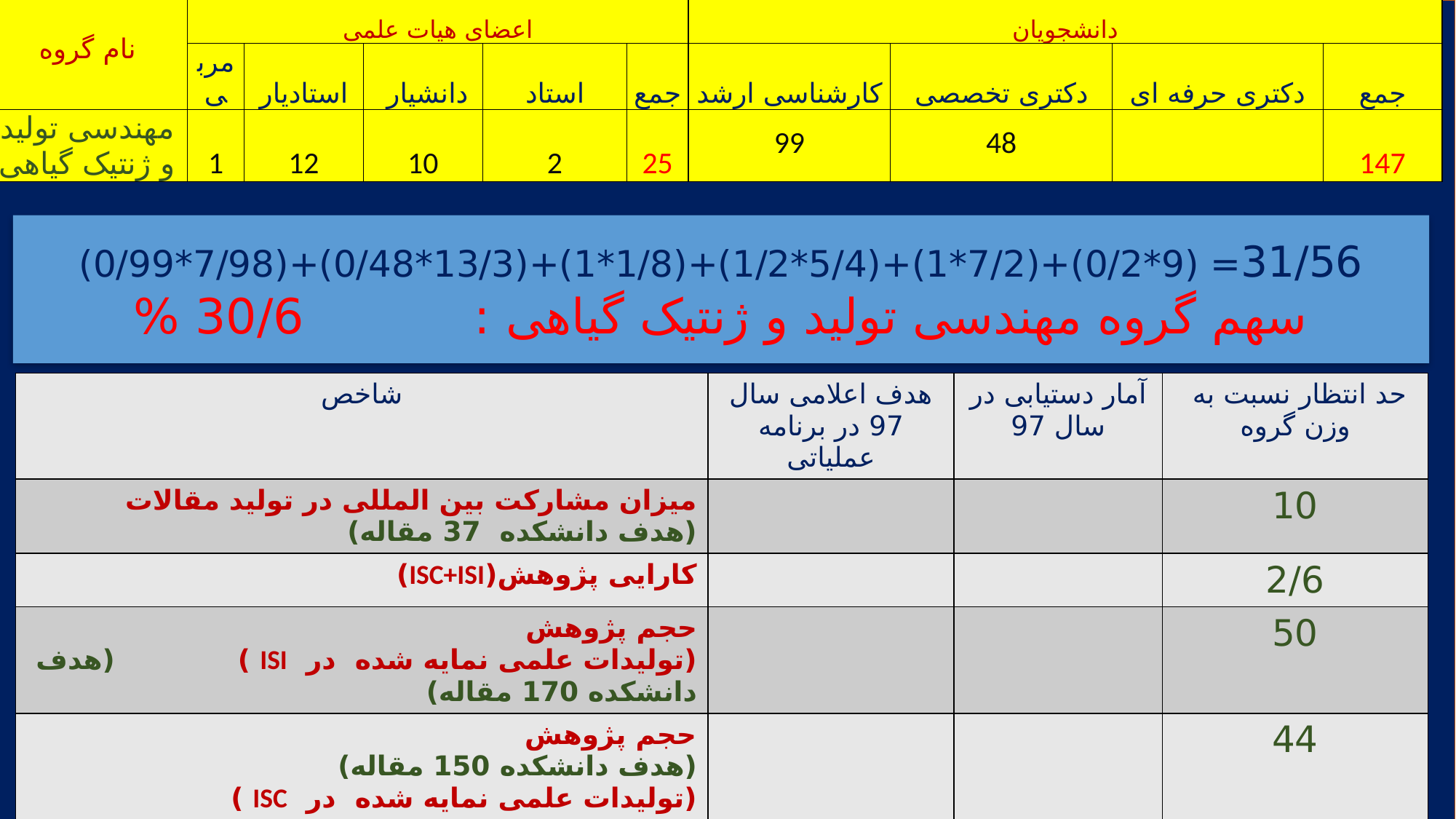

÷÷
| نام گروه | اعضای هیات علمی |  |  |  |  | دانشجویان |  |  |  |
| --- | --- | --- | --- | --- | --- | --- | --- | --- | --- |
|  | مربی | استادیار | دانشیار | استاد | جمع | کارشناسی ارشد | دکتری تخصصی | دکتری حرفه ای | جمع |
| مهندسی تولید و ژنتیک گیاهی | 1 | 12 | 10 | 2 | 25 | 99 | 48 |  | 147 |
31/56= (9*0/2)+(7/2*1)+(5/4*1/2)+(1/8*1)+(13/3*0/48)+(7/98*0/99)
سهم گروه مهندسی تولید و ژنتیک گیاهی :           30/6 %

| شاخص | هدف اعلامی سال 97 در برنامه عملیاتی | آمار دستیابی در سال 97 | حد انتظار نسبت به وزن گروه |
| --- | --- | --- | --- |
| میزان مشارکت بین المللی در تولید مقالات (هدف دانشکده 37 مقاله) |  |  | 10 |
| کارایی پژوهش(ISC+ISI) |  |  | 2/6 |
| حجم پژوهش (تولیدات علمی نمایه شده در ISI ) (هدف دانشکده 170 مقاله) |  |  | 50 |
| حجم پژوهش (هدف دانشکده 150 مقاله) (تولیدات علمی نمایه شده در ISC ) |  |  | 44 |
| تعداد طرح و قراردادهای تحقیقاتی (هدف دانشکده 11 طرح) |  |  | 3 |
| تعداد استنادات (هدف دانشکده 19000 استناد می باشد) |  |  | 5814 |